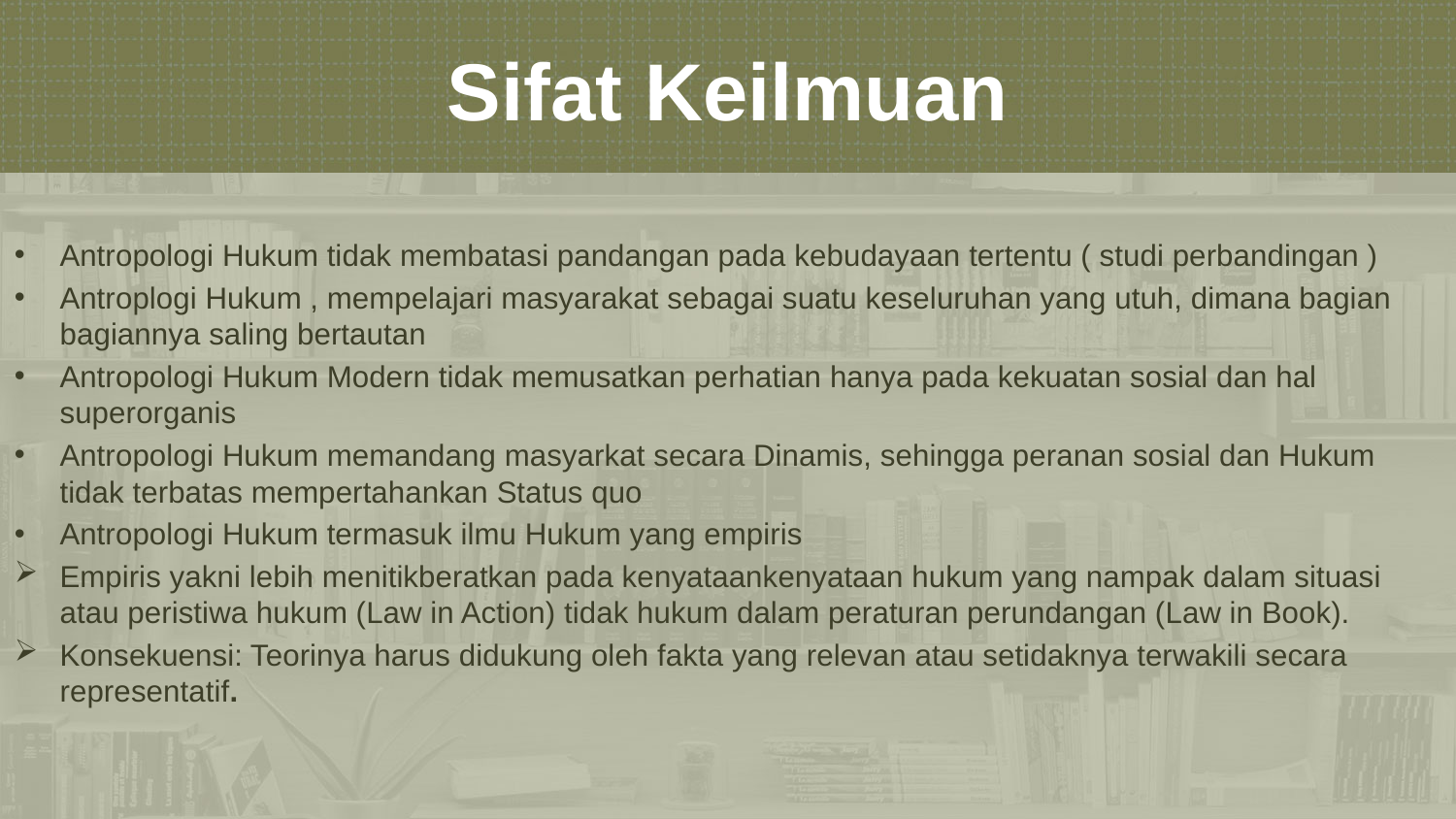

Sifat Keilmuan
Antropologi Hukum tidak membatasi pandangan pada kebudayaan tertentu ( studi perbandingan )
Antroplogi Hukum , mempelajari masyarakat sebagai suatu keseluruhan yang utuh, dimana bagian     bagiannya saling bertautan
Antropologi Hukum Modern tidak memusatkan perhatian hanya pada kekuatan sosial dan hal              superorganis
Antropologi Hukum memandang masyarkat secara Dinamis, sehingga peranan sosial dan Hukum        tidak terbatas mempertahankan Status quo
Antropologi Hukum termasuk ilmu Hukum yang empiris
Empiris yakni lebih menitikberatkan pada kenyataankenyataan hukum yang nampak dalam situasi       atau peristiwa hukum (Law in Action) tidak hukum dalam peraturan perundangan (Law in Book).
Konsekuensi: Teorinya harus didukung oleh fakta yang relevan atau setidaknya terwakili secara           representatif.